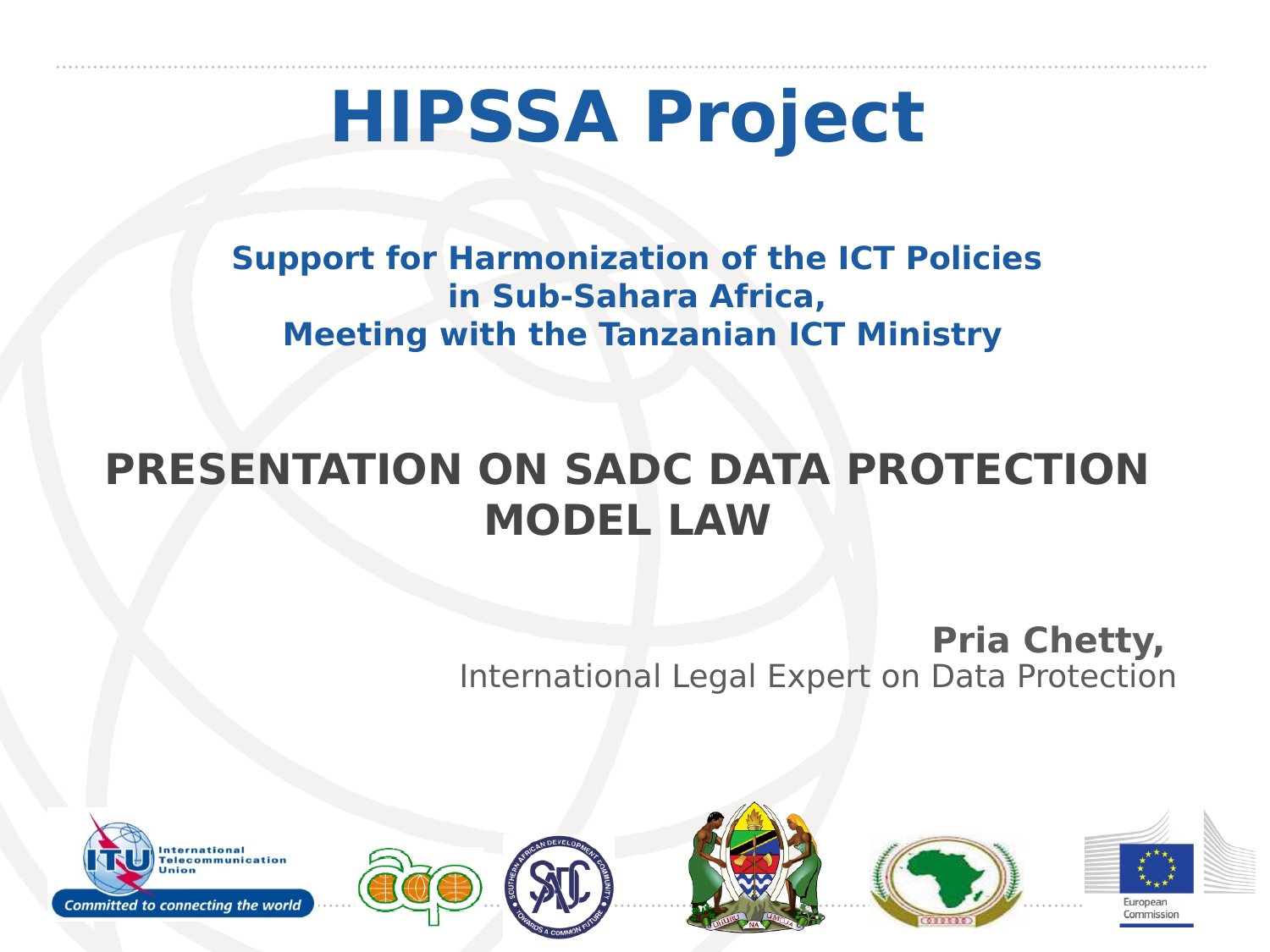

# HIPSSA Project
Support for Harmonization of the ICT Policies
in Sub-Sahara Africa,
Meeting with the Tanzanian ICT Ministry

PRESENTATION ON SADC DATA PROTECTION MODEL LAW

Pria Chetty,
International Legal Expert on Data Protection